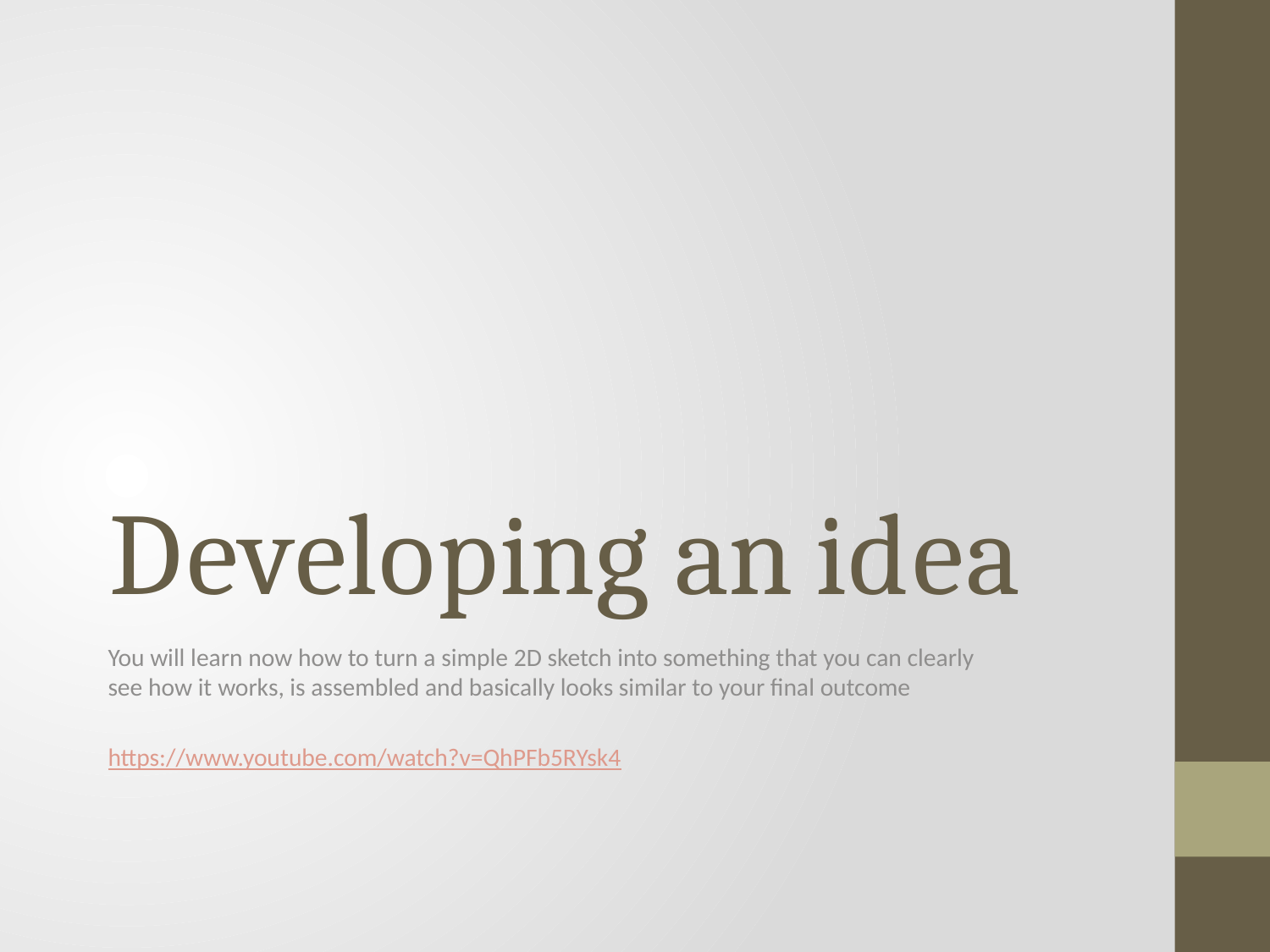

# Developing an idea
You will learn now how to turn a simple 2D sketch into something that you can clearly see how it works, is assembled and basically looks similar to your final outcome

https://www.youtube.com/watch?v=QhPFb5RYsk4